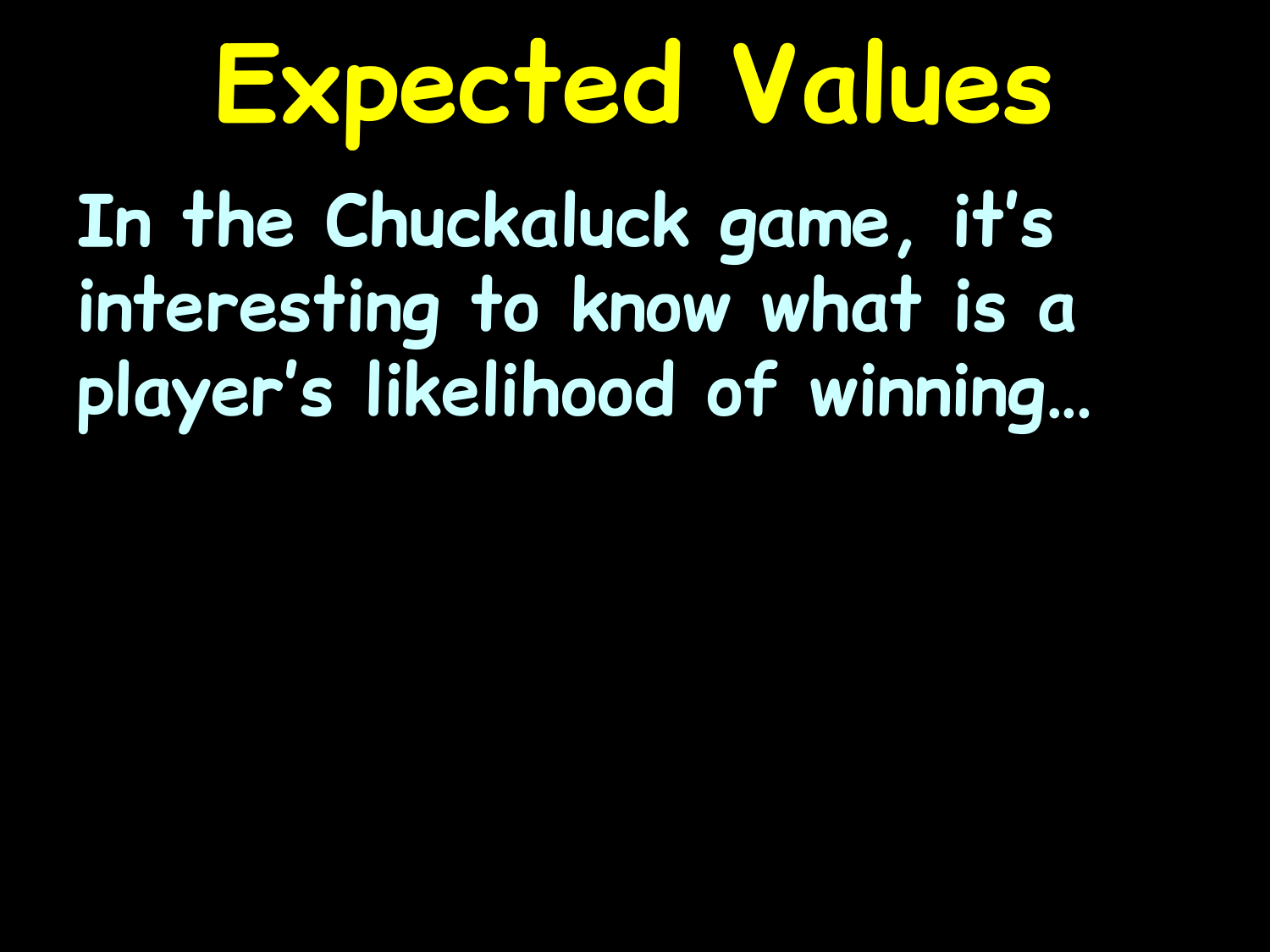

# Expected Values
In the Chuckaluck game, it’s interesting to know what is a player’s likelihood of winning…